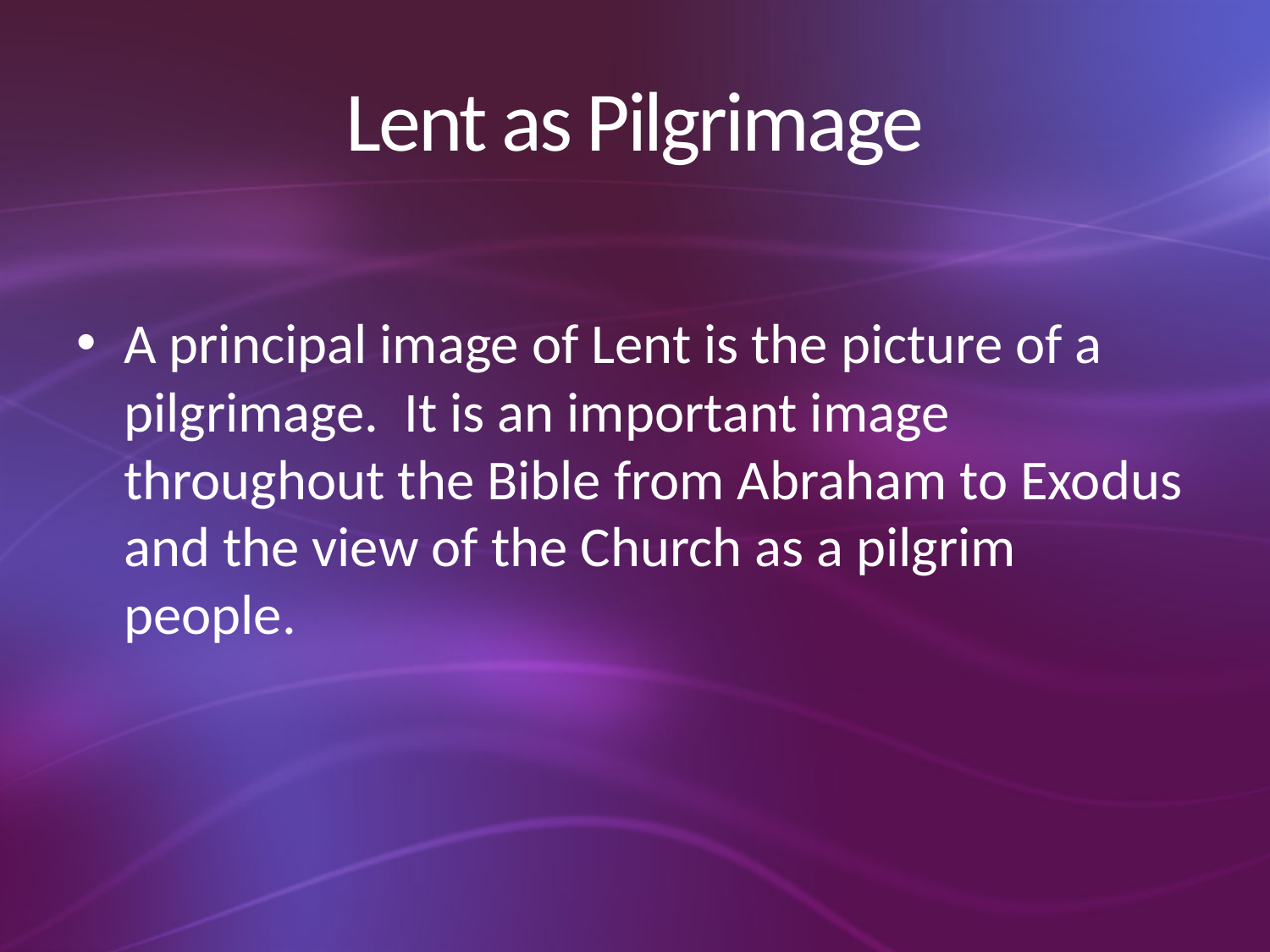

# Lent as Pilgrimage

A principal image of Lent is the picture of a pilgrimage.  It is an important image throughout the Bible from Abraham to Exodus and the view of the Church as a pilgrim people.